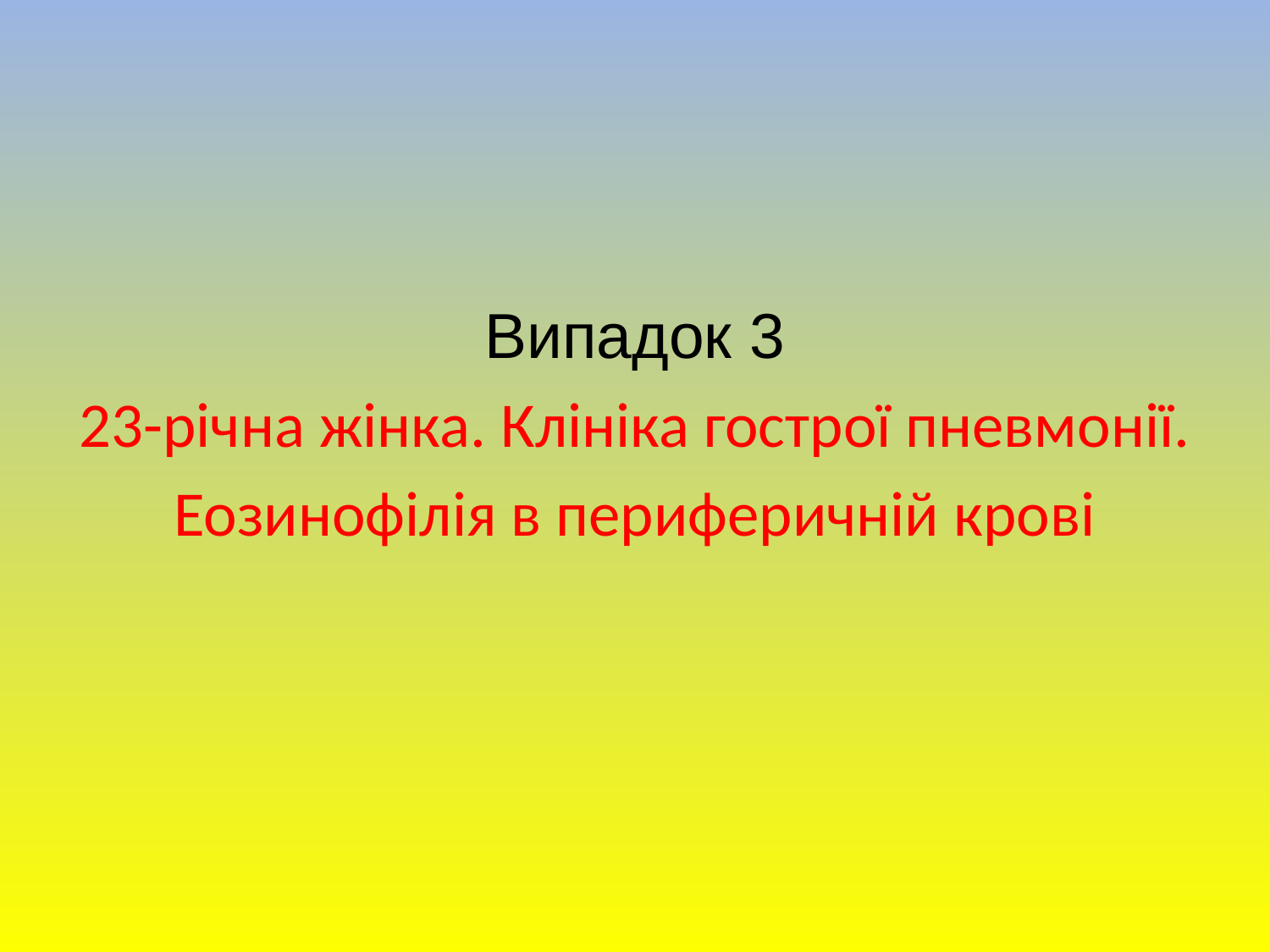

Випадок 3
23-річна жінка. Клініка гострої пневмонії.
Еозинофілія в периферичній крові